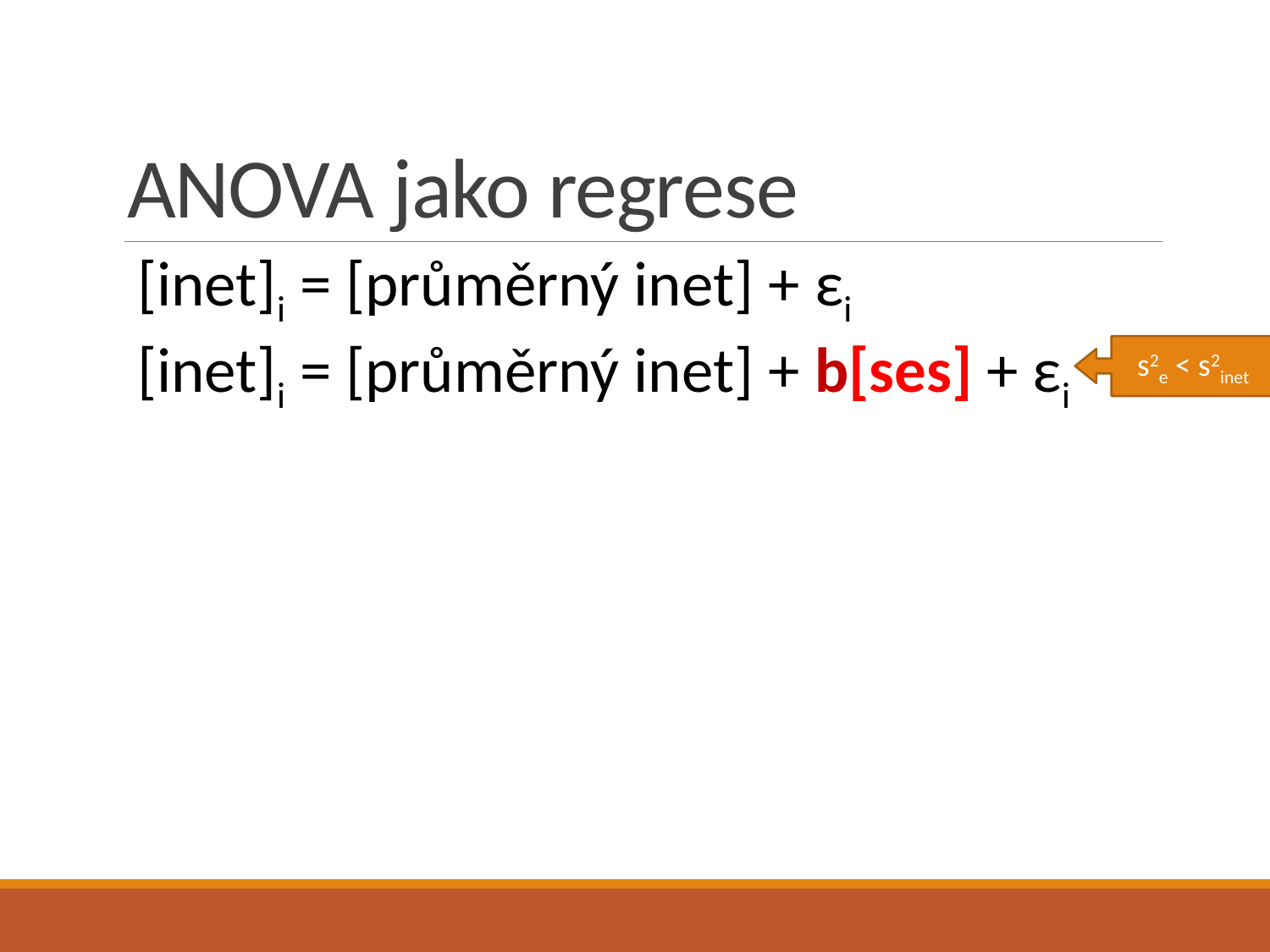

# ANOVA jako regrese
[inet]i = [průměrný inet] + εi
[inet]i = [průměrný inet] + b[ses] + εi
s2e < s2inet